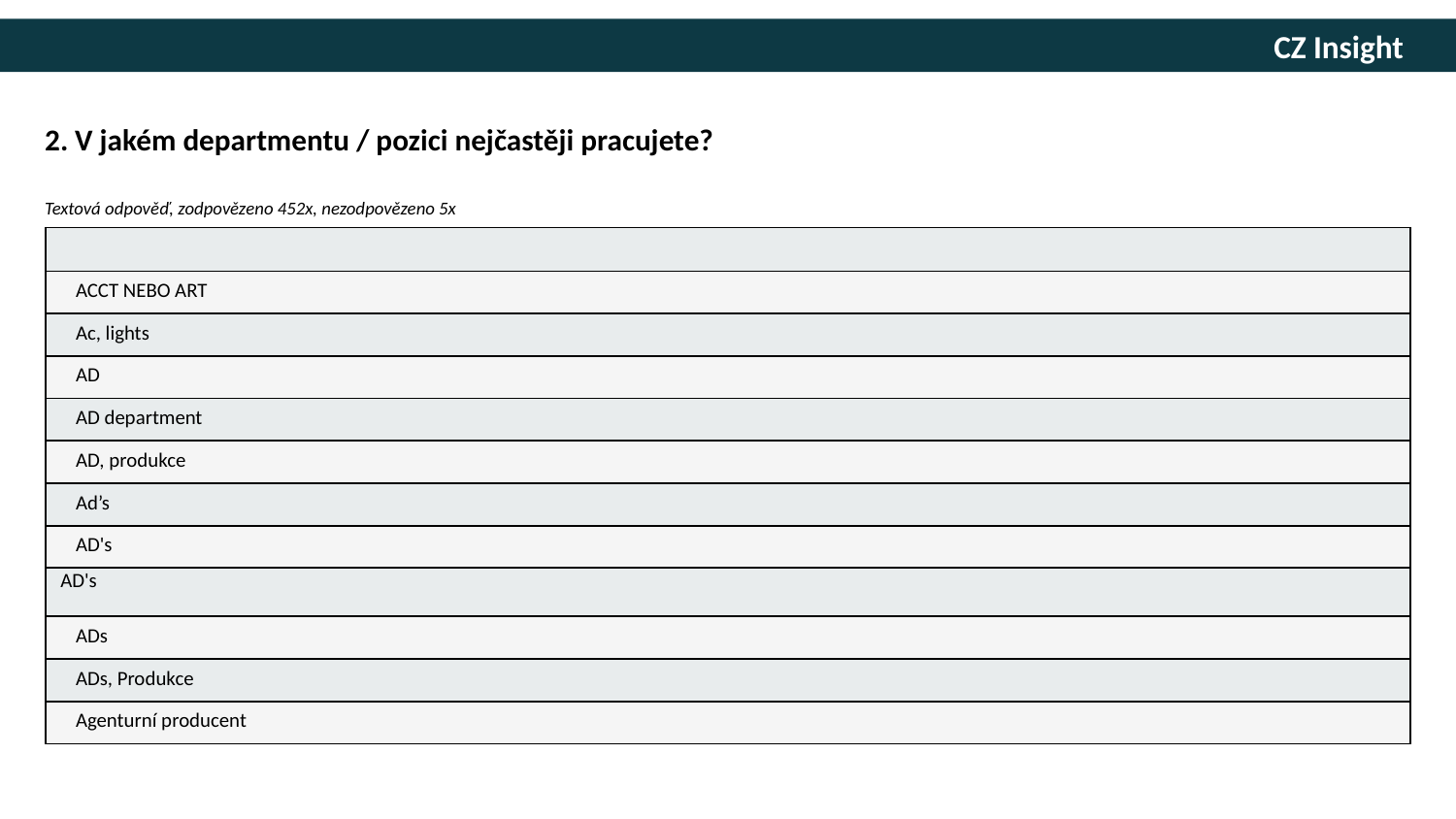

2. V jakém departmentu / pozici nejčastěji pracujete?
Textová odpověď, zodpovězeno 452x, nezodpovězeno 5x
|  |
| --- |
| ACCT NEBO ART |
| Ac, lights |
| AD |
| AD department |
| AD, produkce |
| Ad’s |
| AD's |
| AD's |
| ADs |
| ADs, Produkce |
| Agenturní producent |